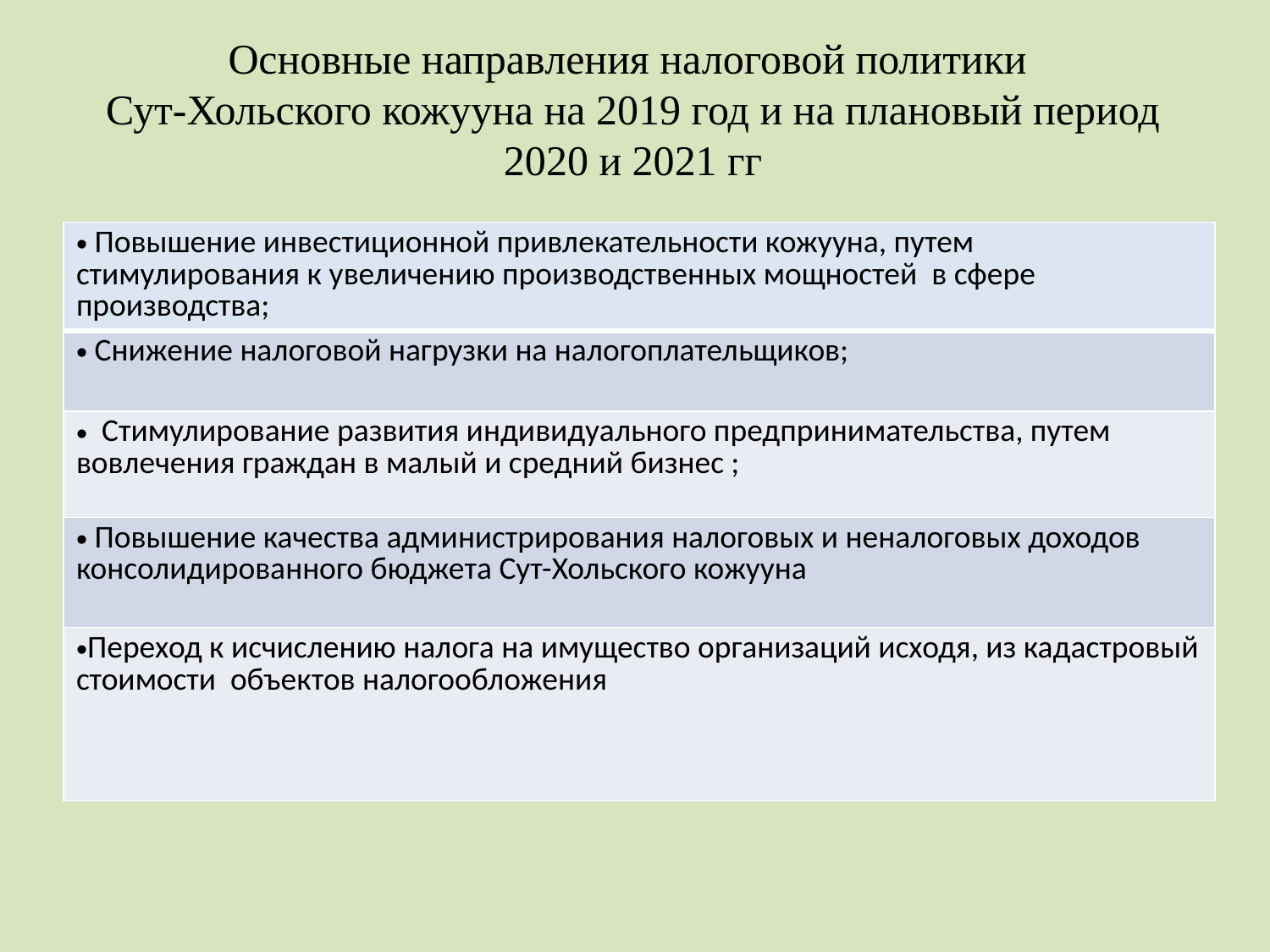

# Основные направления налоговой политики Сут-Хольского кожууна на 2019 год и на плановый период 2020 и 2021 гг
| Повышение инвестиционной привлекательности кожууна, путем стимулирования к увеличению производственных мощностей в сфере производства; |
| --- |
| Снижение налоговой нагрузки на налогоплательщиков; |
| Стимулирование развития индивидуального предпринимательства, путем вовлечения граждан в малый и средний бизнес ; |
| Повышение качества администрирования налоговых и неналоговых доходов консолидированного бюджета Сут-Хольского кожууна |
| Переход к исчислению налога на имущество организаций исходя, из кадастровый стоимости объектов налогообложения |